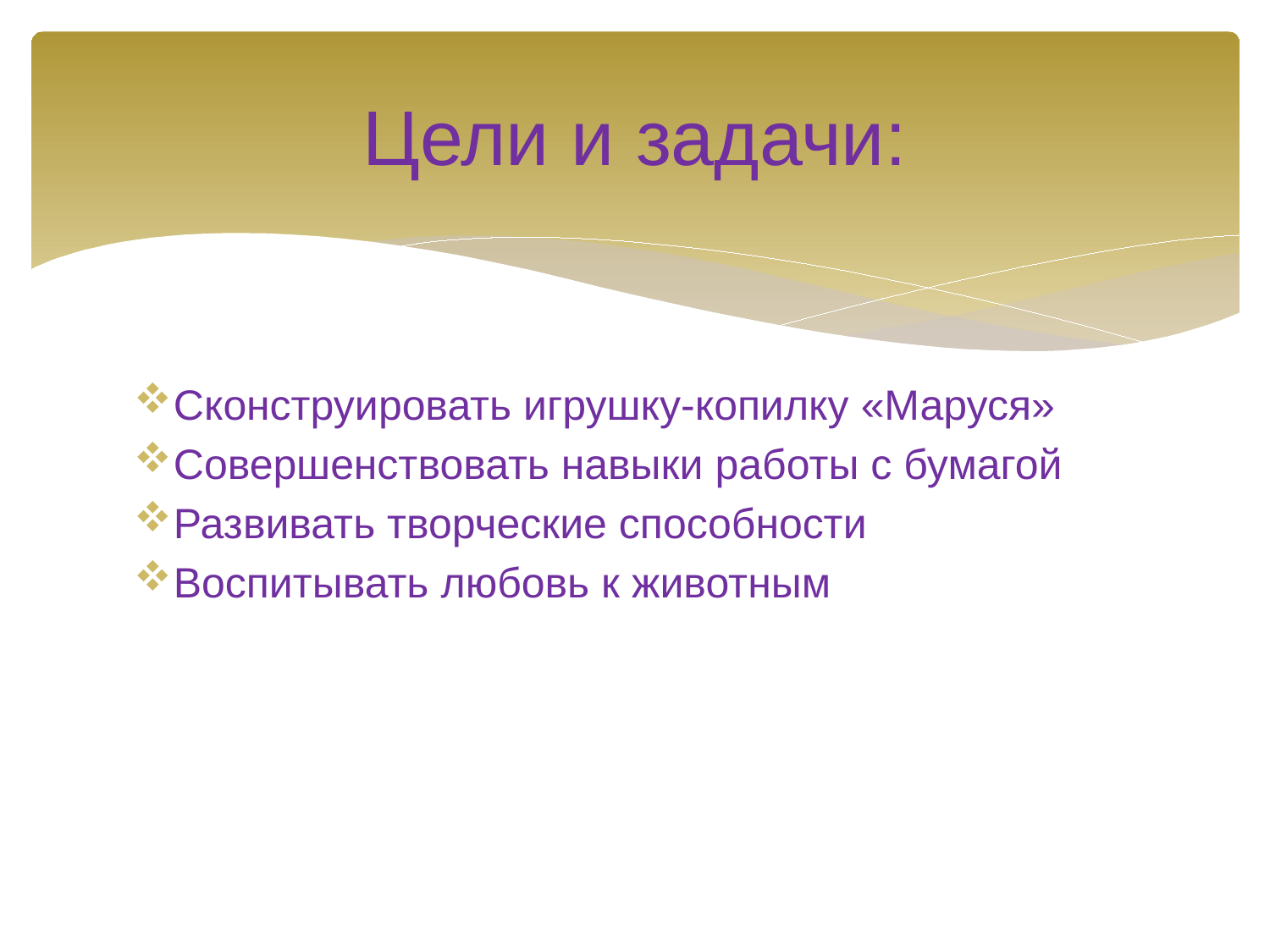

# Цели и задачи:
Сконструировать игрушку-копилку «Маруся»
Совершенствовать навыки работы с бумагой
Развивать творческие способности
Воспитывать любовь к животным